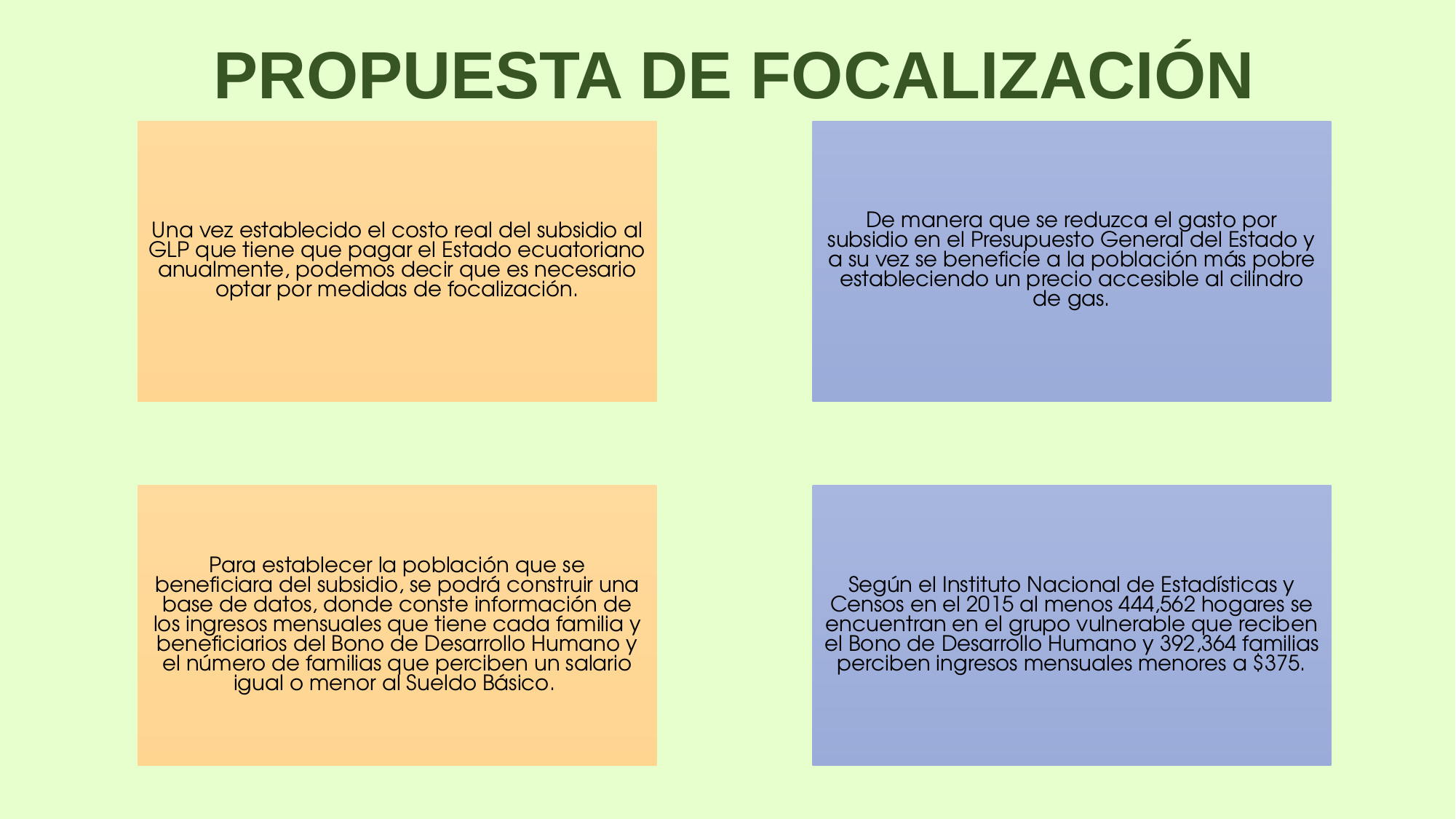

# PROPUESTA DE FOCALIZACIÓN
Una vez establecido el costo real del subsidio al GLP que tiene que pagar el Estado ecuatoriano anualmente, podemos decir que es necesario optar por medidas de focalización.
Para establecer la población que se beneficiara del subsidio, se podrá construir una base de datos, donde conste información de los ingresos mensuales que tiene cada familia y beneficiarios del Bono de Desarrollo Humano y el número de familias que perciben un salario igual o menor al Sueldo Básico.
Según el Instituto Nacional de Estadísticas y Censos en el 2015 al menos 444,562 hogares se encuentran en el grupo vulnerable que reciben el Bono de Desarrollo Humano y 392,364 familias perciben ingresos mensuales menores a $375.
De manera que se reduzca el gasto por subsidio en el Presupuesto General del Estado y a su vez se beneficie a la población más pobre estableciendo un precio accesible al cilindro de gas.